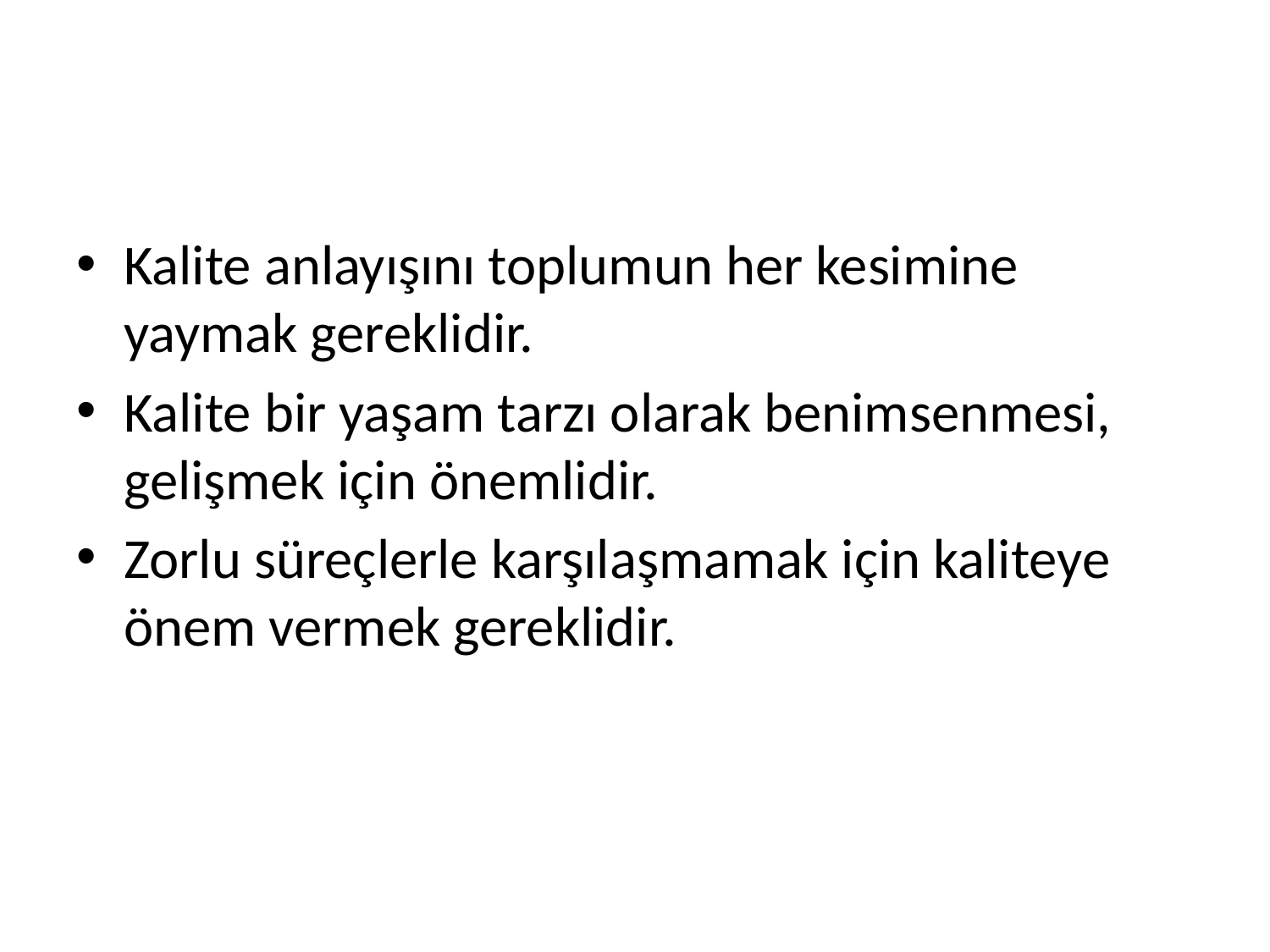

#
Kalite anlayışını toplumun her kesimine yaymak gereklidir.
Kalite bir yaşam tarzı olarak benimsenmesi, gelişmek için önemlidir.
Zorlu süreçlerle karşılaşmamak için kaliteye önem vermek gereklidir.